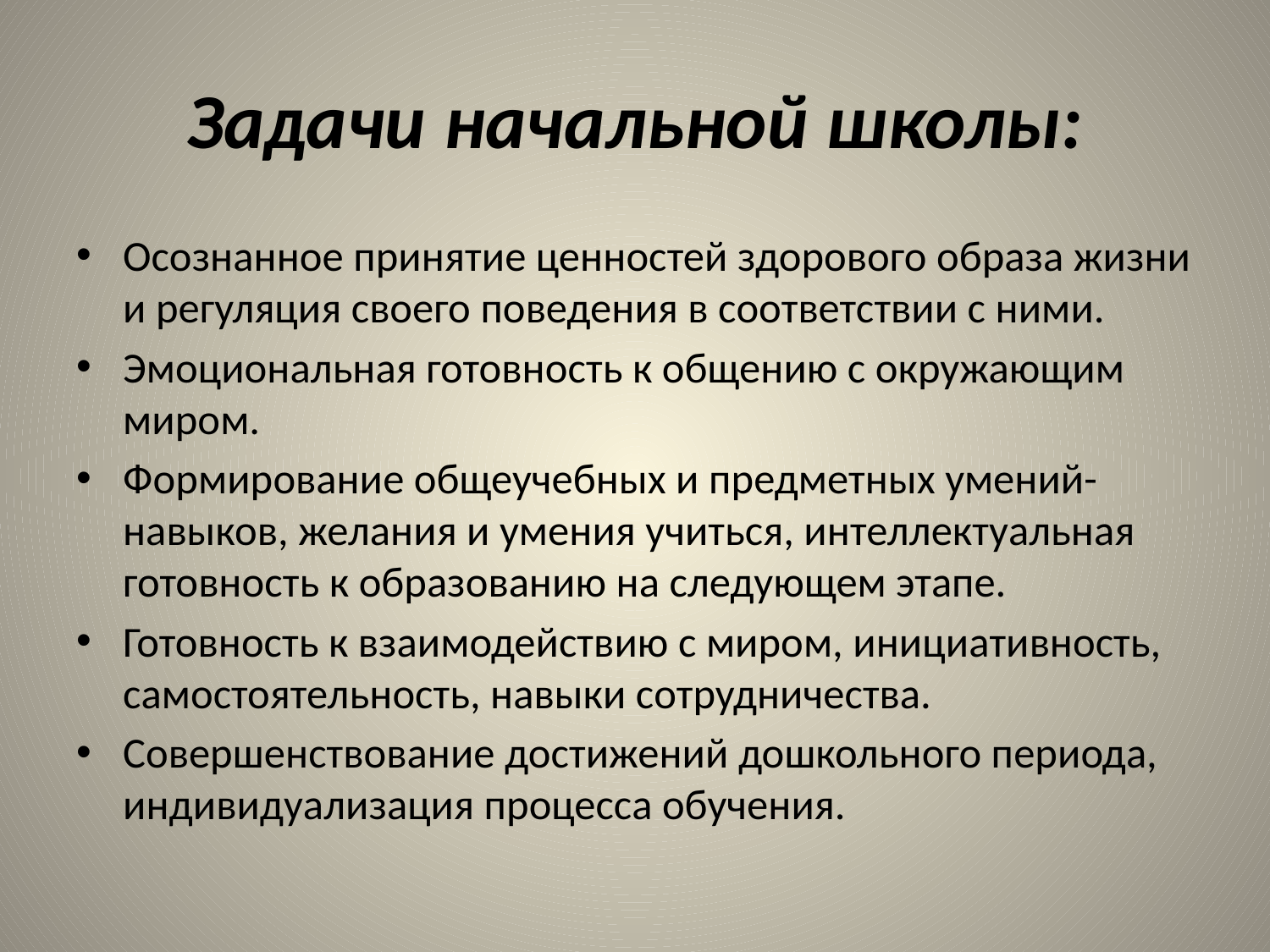

# Задачи начальной школы:
Осознанное принятие ценностей здорового образа жизни и регуляция своего поведения в соответствии с ними.
Эмоциональная готовность к общению с окружающим миром.
Формирование общеучебных и предметных умений-навыков, желания и умения учиться, интеллектуальная готовность к образованию на следующем этапе.
Готовность к взаимодействию с миром, инициативность, самостоятельность, навыки сотрудничества.
Совершенствование достижений дошкольного периода, индивидуализация процесса обучения.